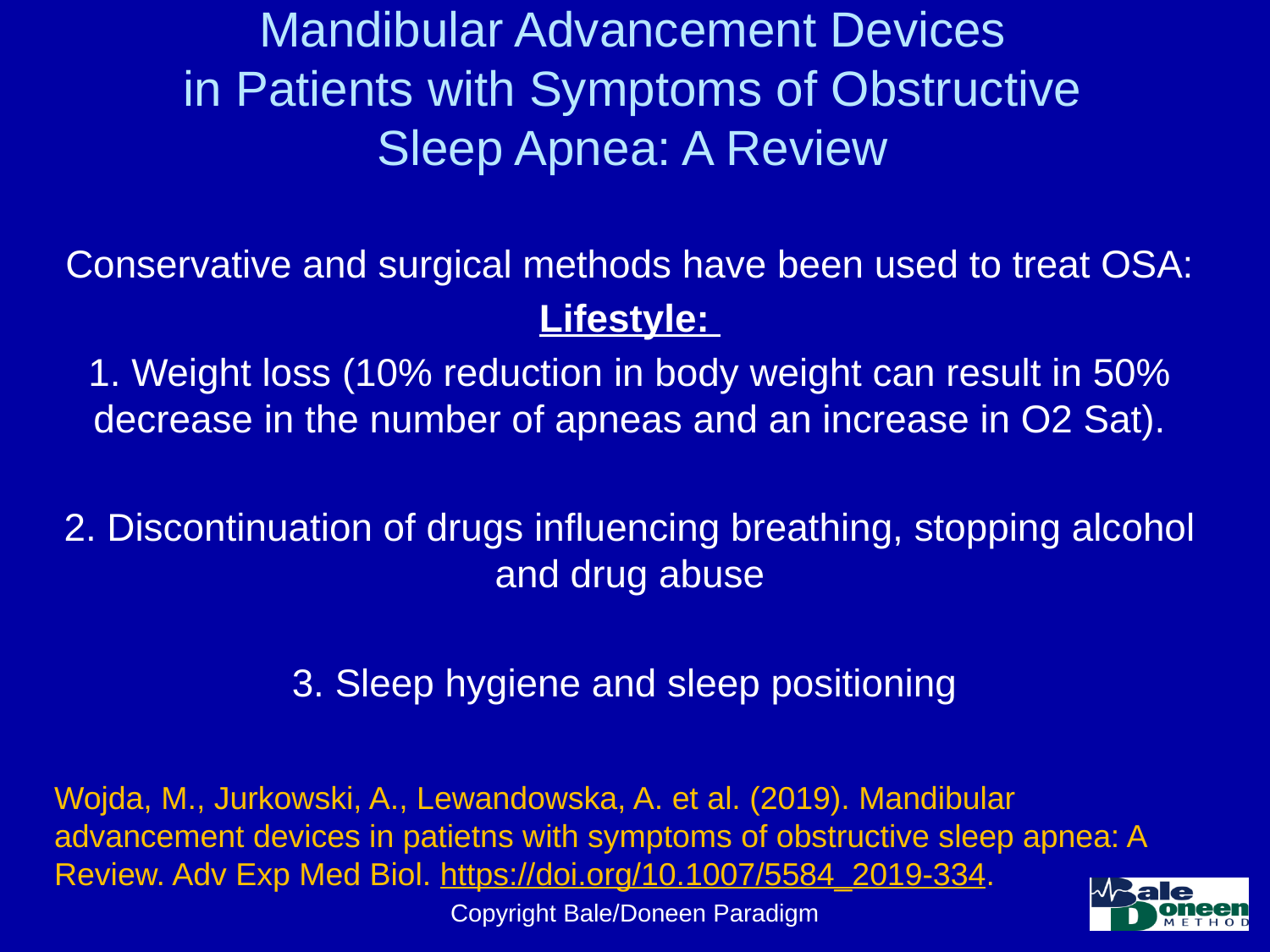

# Mandibular Advancement Devices in Patients with Symptoms of Obstructive Sleep Apnea: A Review
Conservative and surgical methods have been used to treat OSA:
Lifestyle:
1. Weight loss (10% reduction in body weight can result in 50% decrease in the number of apneas and an increase in O2 Sat).

2. Discontinuation of drugs influencing breathing, stopping alcohol and drug abuse

3. Sleep hygiene and sleep positioning
Wojda, M., Jurkowski, A., Lewandowska, A. et al. (2019). Mandibular advancement devices in patietns with symptoms of obstructive sleep apnea: A Review. Adv Exp Med Biol. https://doi.org/10.1007/5584_2019-334.
Copyright Bale/Doneen Paradigm